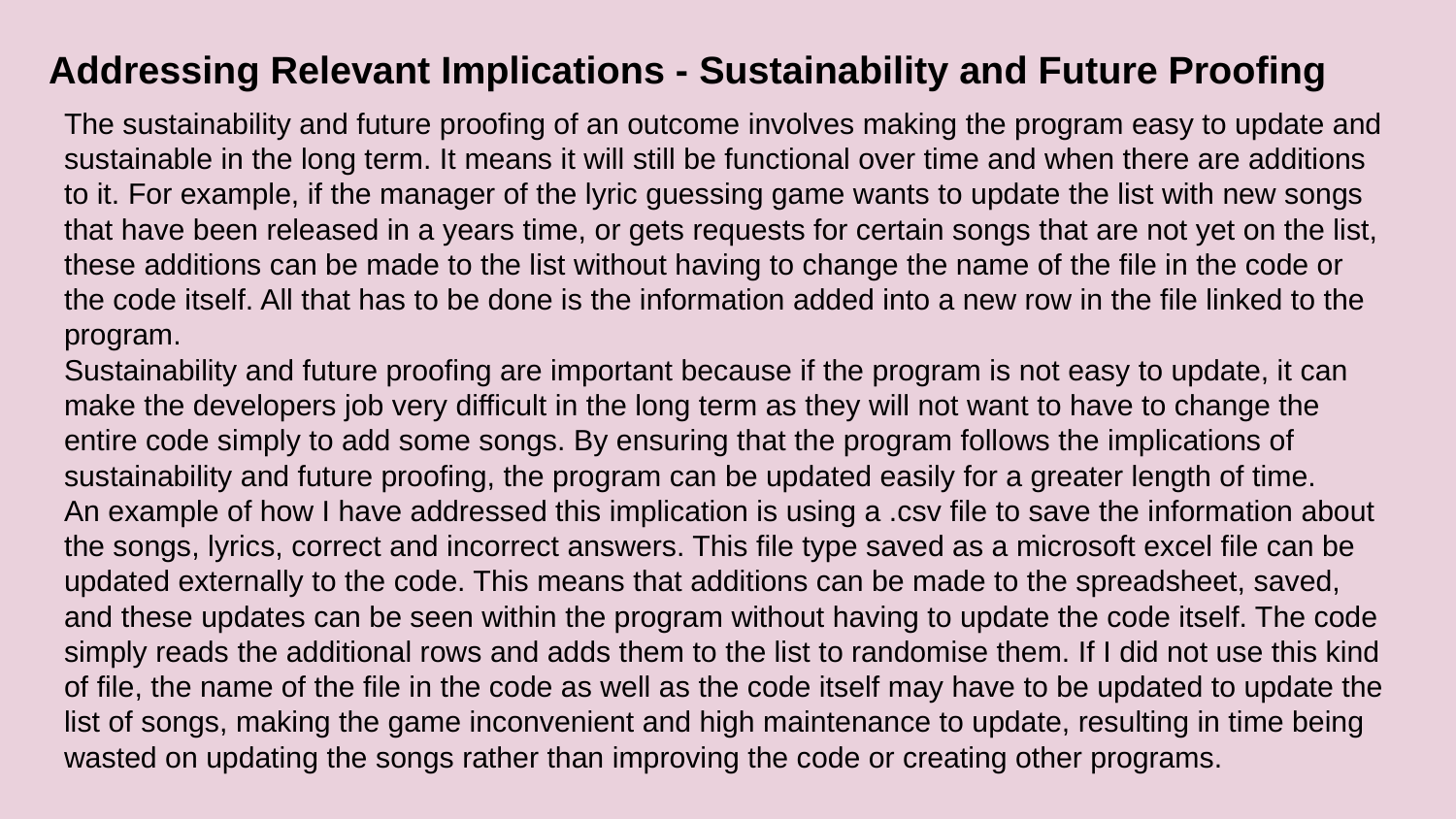

# Addressing Relevant Implications - Sustainability and Future Proofing
The sustainability and future proofing of an outcome involves making the program easy to update and sustainable in the long term. It means it will still be functional over time and when there are additions to it. For example, if the manager of the lyric guessing game wants to update the list with new songs that have been released in a years time, or gets requests for certain songs that are not yet on the list, these additions can be made to the list without having to change the name of the file in the code or the code itself. All that has to be done is the information added into a new row in the file linked to the program.
Sustainability and future proofing are important because if the program is not easy to update, it can make the developers job very difficult in the long term as they will not want to have to change the entire code simply to add some songs. By ensuring that the program follows the implications of sustainability and future proofing, the program can be updated easily for a greater length of time.
An example of how I have addressed this implication is using a .csv file to save the information about the songs, lyrics, correct and incorrect answers. This file type saved as a microsoft excel file can be updated externally to the code. This means that additions can be made to the spreadsheet, saved, and these updates can be seen within the program without having to update the code itself. The code simply reads the additional rows and adds them to the list to randomise them. If I did not use this kind of file, the name of the file in the code as well as the code itself may have to be updated to update the list of songs, making the game inconvenient and high maintenance to update, resulting in time being wasted on updating the songs rather than improving the code or creating other programs.